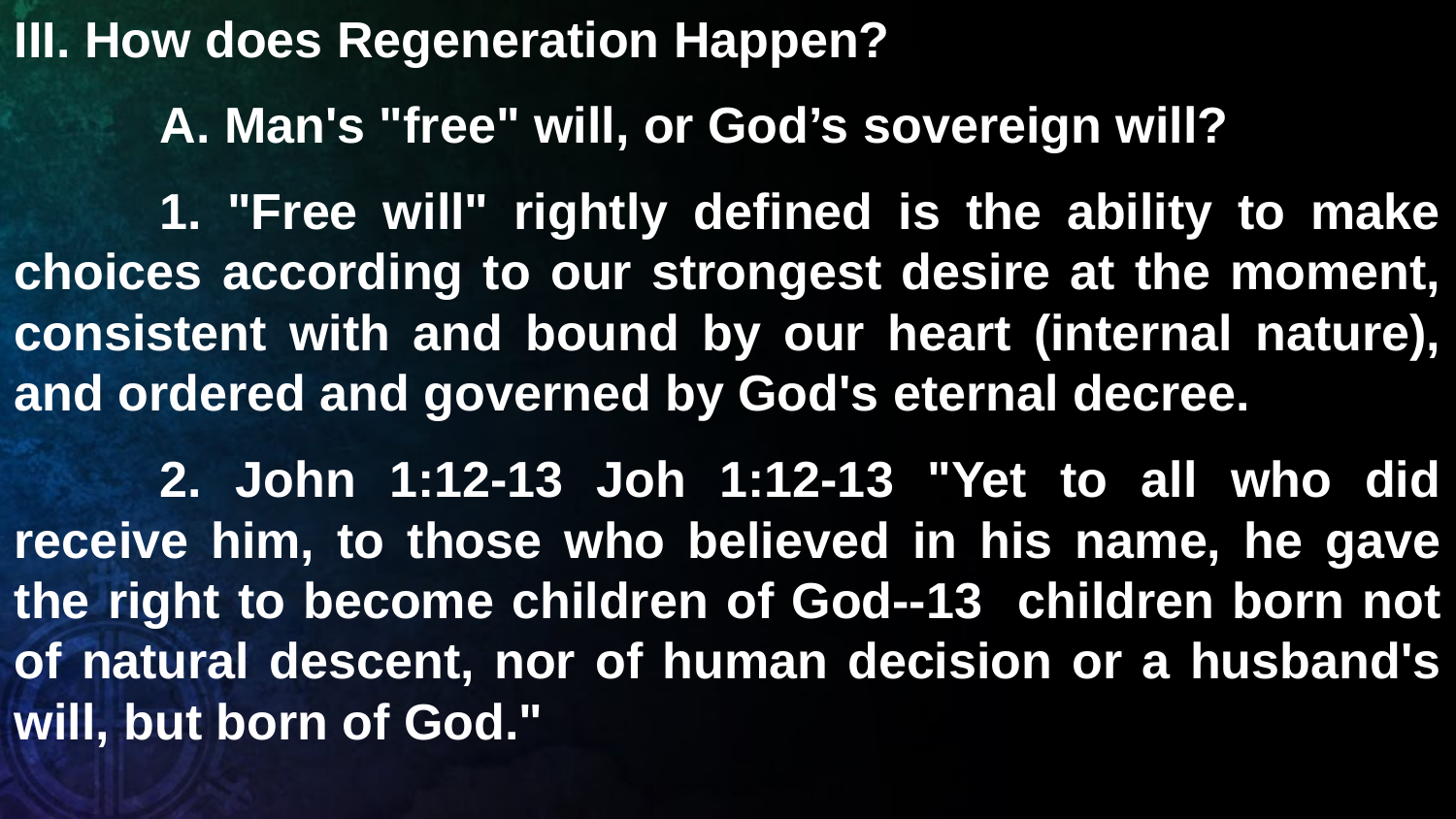

III. How does Regeneration Happen?
	A. Man's "free" will, or God’s sovereign will?
	1. "Free will" rightly defined is the ability to make choices according to our strongest desire at the moment, consistent with and bound by our heart (internal nature), and ordered and governed by God's eternal decree.
	2. John 1:12-13 Joh 1:12-13 "Yet to all who did receive him, to those who believed in his name, he gave the right to become children of God--13  children born not of natural descent, nor of human decision or a husband's will, but born of God."

 	– All that God wills to save will be saved.

"If any man doth ascribe of salvation, even the very least, to the free will of man, he knoweth nothing of grace, and he hath not learnt Jesus Christ aright." – Martin Luther
	2.  Man's innate power, or God’s sovereign power
	– Man is powerless. God raises His people from spiritual deadness to spiritual life.